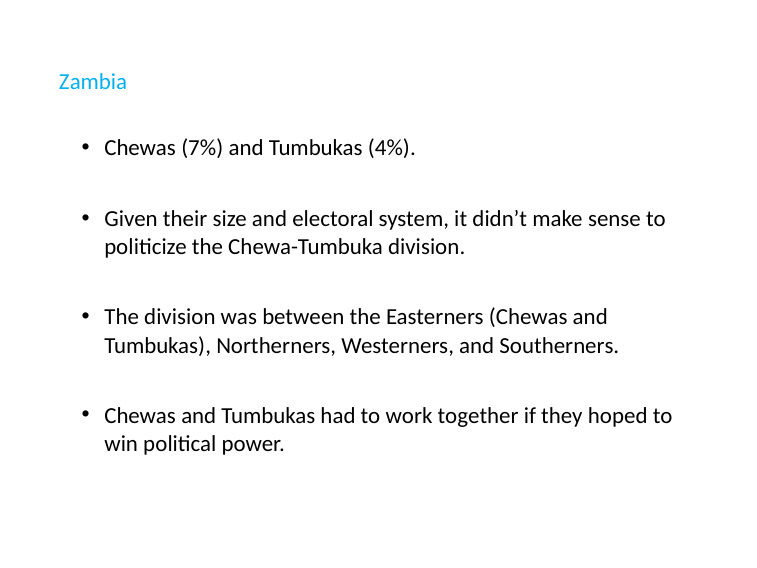

Zambia

Chewas (7%) and Tumbukas (4%).

Given their size and electoral system, it didn’t make sense to  politicize the Chewa-Tumbuka division.

The division was between the Easterners (Chewas and  Tumbukas), Northerners, Westerners, and Southerners.

Chewas and Tumbukas had to work together if they hoped to  win political power.